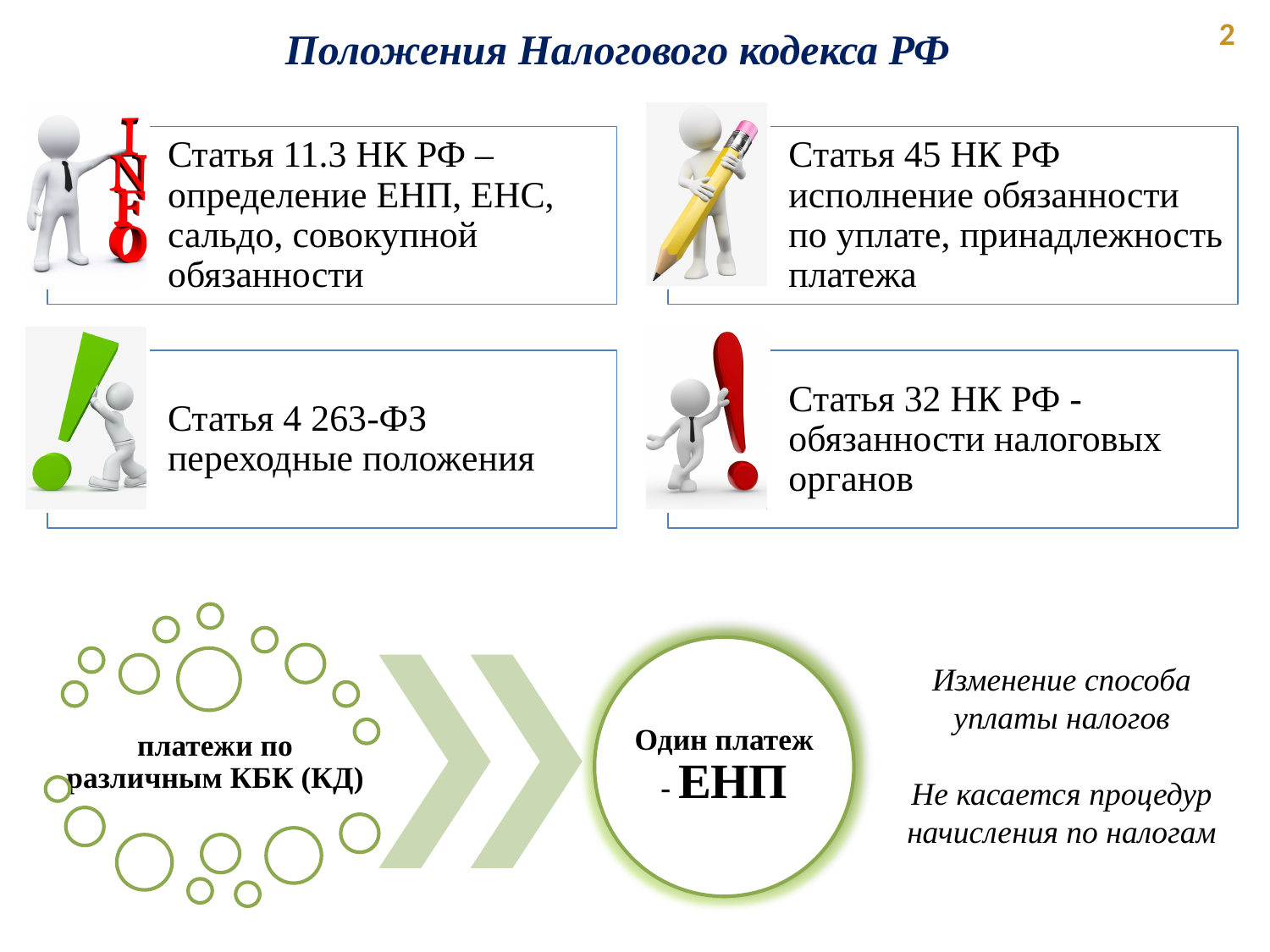

2
Положения Налогового кодекса РФ
Статья 11.3 НК РФ – определение ЕНП, ЕНС, сальдо, совокупной обязанности
Статья 45 НК РФ исполнение обязанности по уплате, принадлежность платежа
Статья 4 263-ФЗ переходные положения
Статья 32 НК РФ - обязанности налоговых органов
платежи по различным КБК (КД)
Один платеж - ЕНП
Изменение способа уплаты налогов

Не касается процедур начисления по налогам